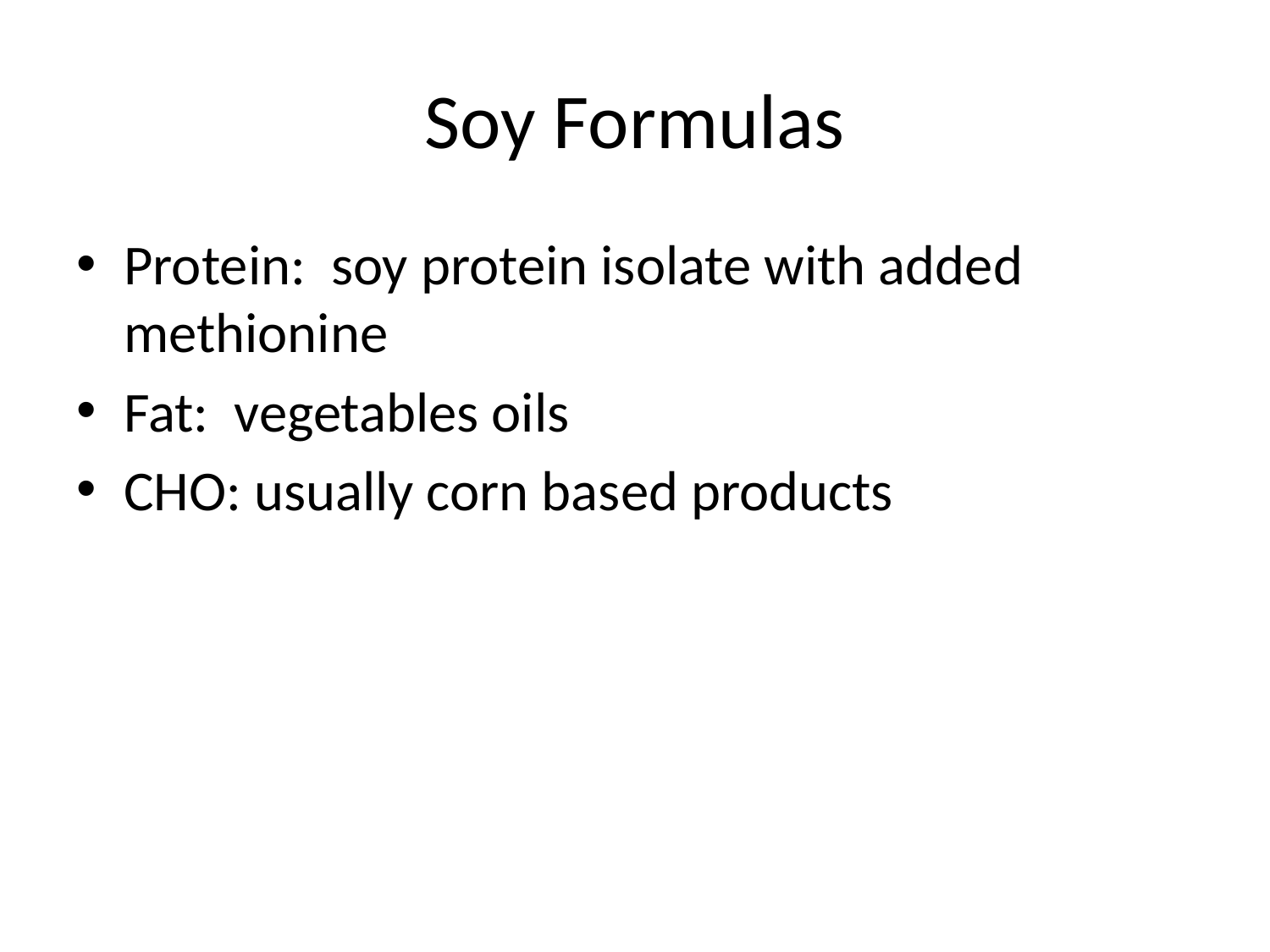

Soy Formulas
Protein:  soy protein isolate with added methionine
Fat:  vegetables oils
CHO: usually corn based products